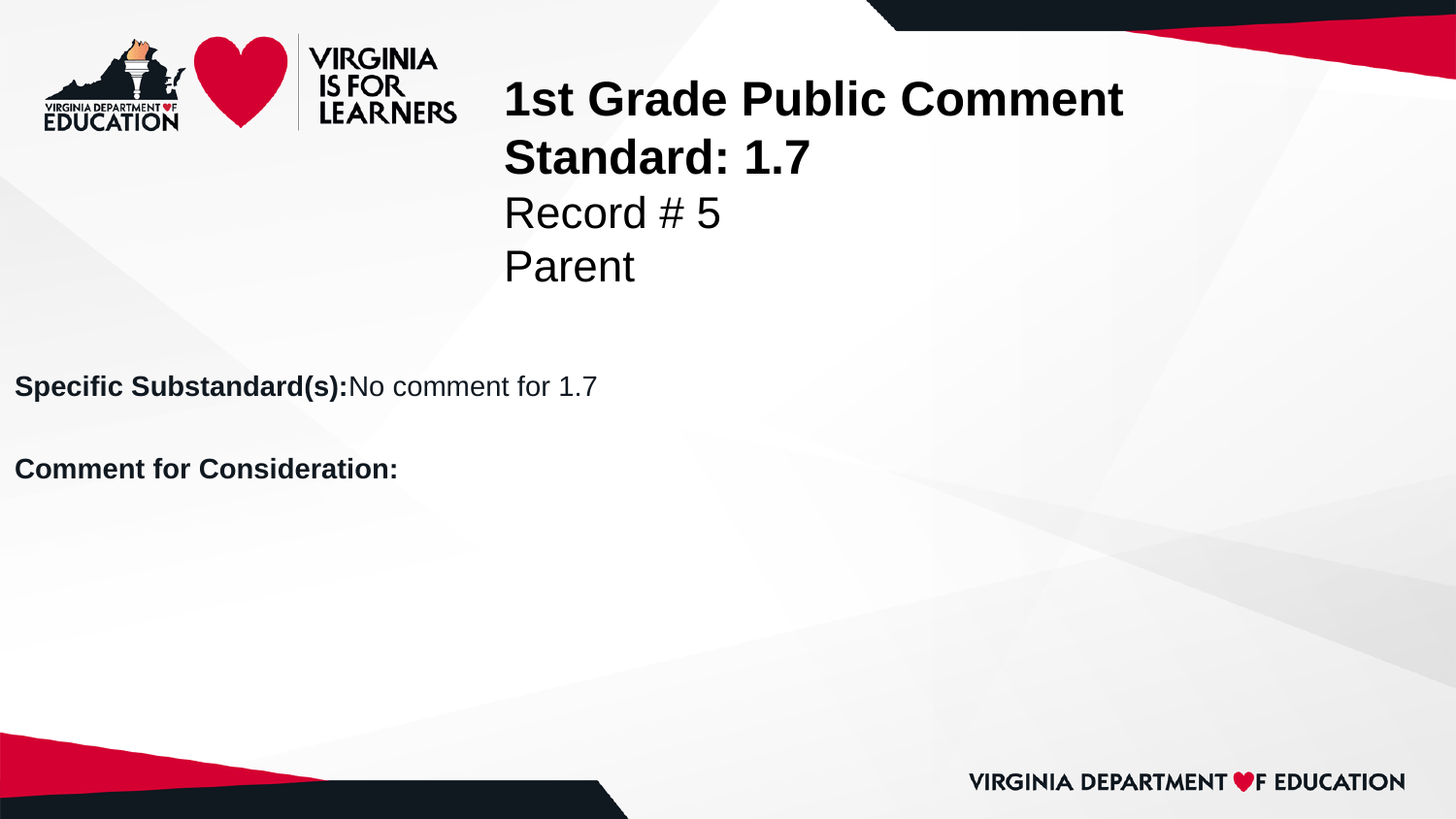

# 1st Grade Public Comment
Standard: 1.7
Record # 5
Parent

Specific Substandard(s):No comment for 1.7

Comment for Consideration: